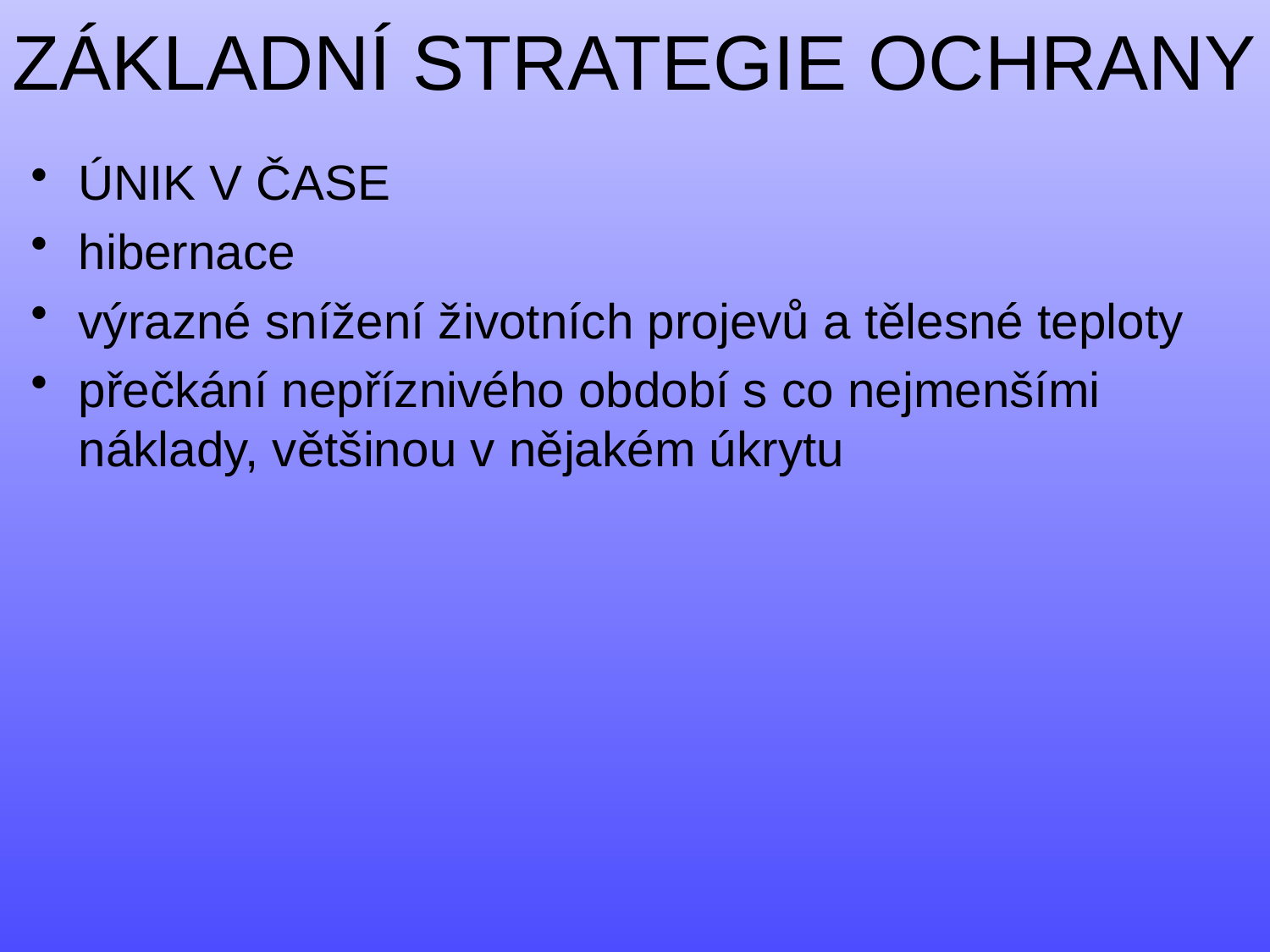

# ZÁKLADNÍ STRATEGIE OCHRANY
ÚNIK V ČASE
hibernace
výrazné snížení životních projevů a tělesné teploty
přečkání nepříznivého období s co nejmenšími náklady, většinou v nějakém úkrytu